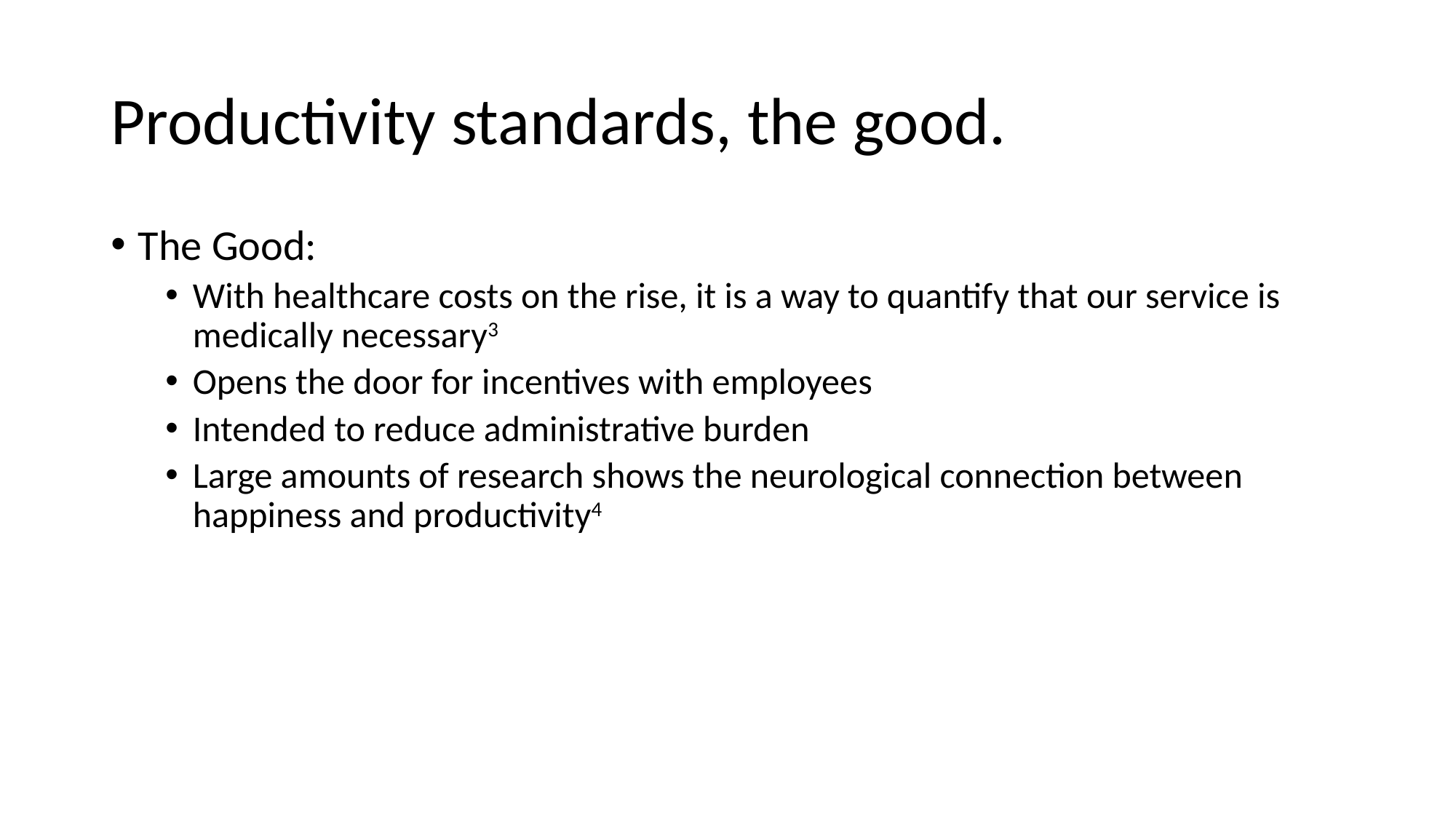

# Productivity standards, the good.
The Good:
With healthcare costs on the rise, it is a way to quantify that our service is medically necessary3
Opens the door for incentives with employees
Intended to reduce administrative burden
Large amounts of research shows the neurological connection between happiness and productivity4